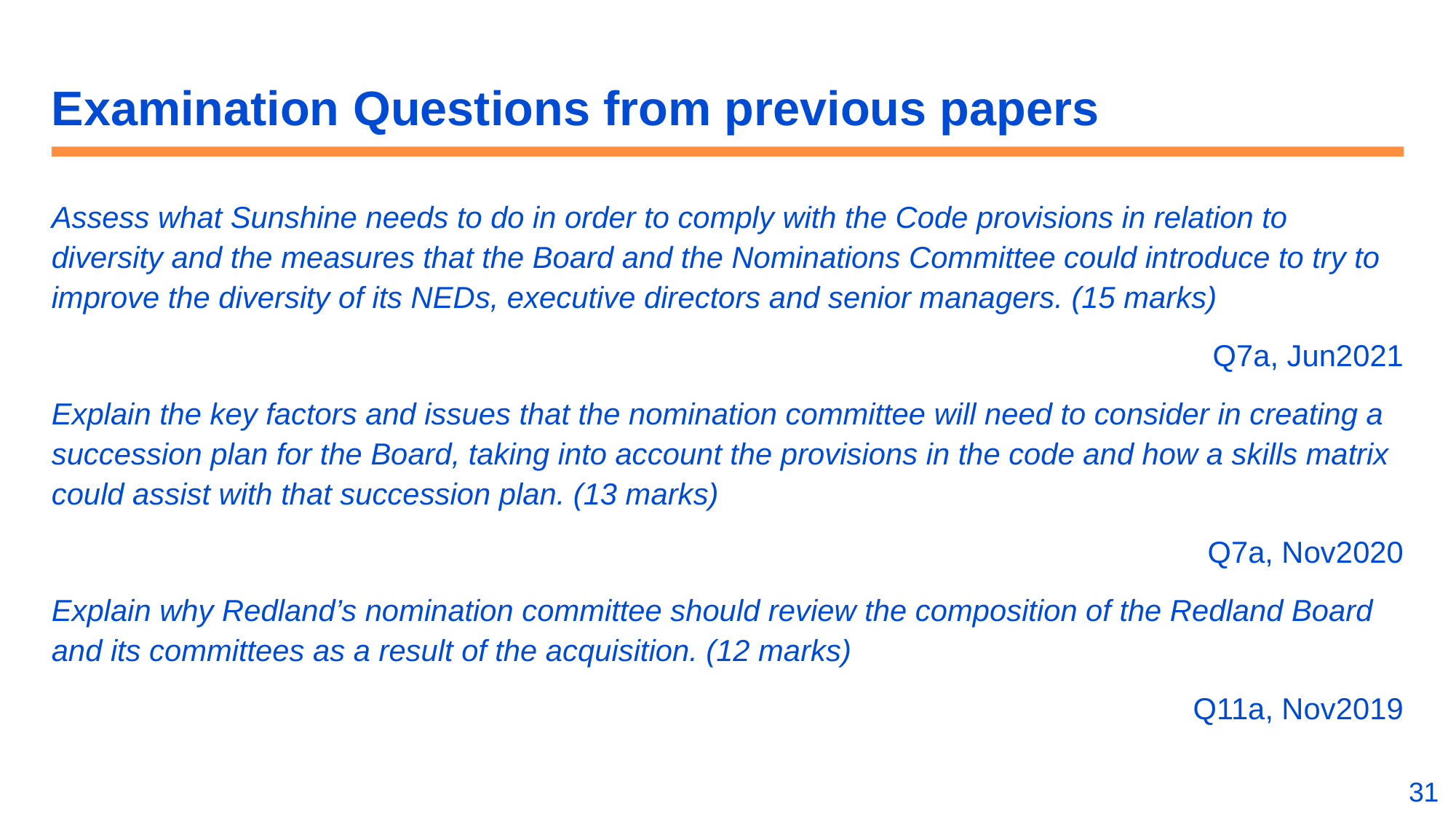

# Examination Questions from previous papers
Assess what Sunshine needs to do in order to comply with the Code provisions in relation to diversity and the measures that the Board and the Nominations Committee could introduce to try to improve the diversity of its NEDs, executive directors and senior managers. (15 marks)
Q7a, Jun2021
Explain the key factors and issues that the nomination committee will need to consider in creating a succession plan for the Board, taking into account the provisions in the code and how a skills matrix could assist with that succession plan. (13 marks)
Q7a, Nov2020
Explain why Redland’s nomination committee should review the composition of the Redland Board and its committees as a result of the acquisition. (12 marks)
Q11a, Nov2019